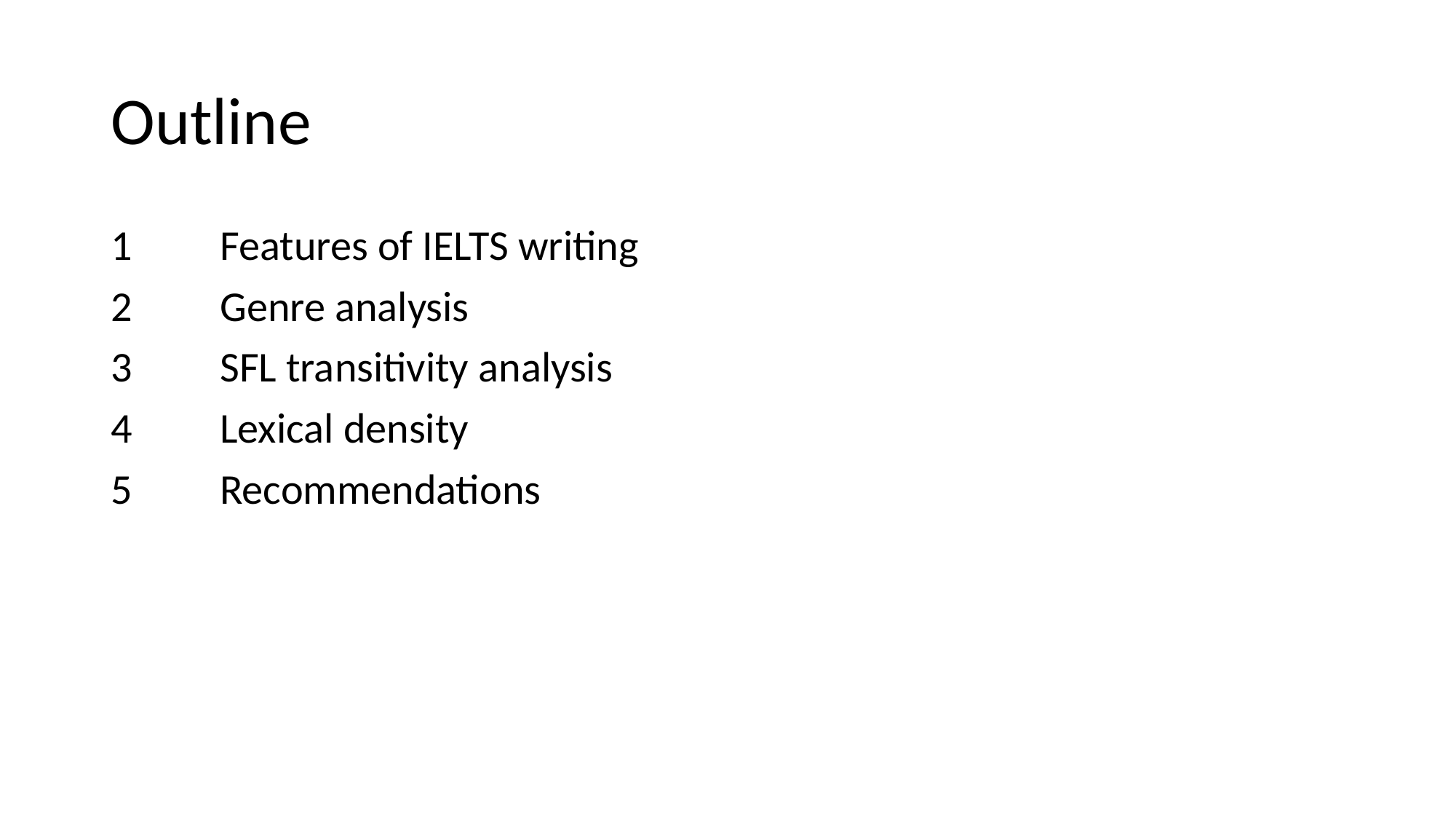

# Outline
1	Features of IELTS writing
2	Genre analysis
3	SFL transitivity analysis
4	Lexical density
5	Recommendations